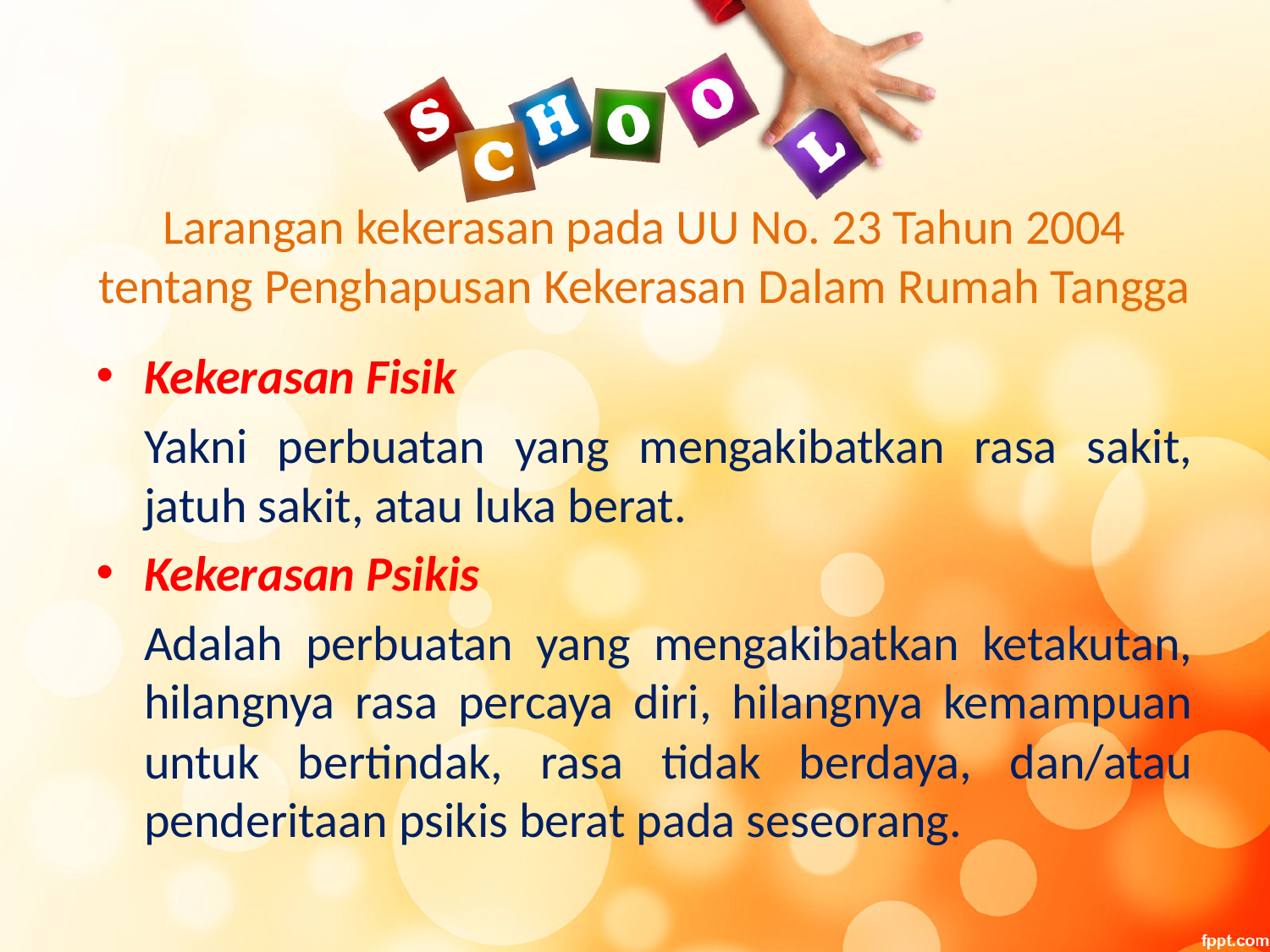

# Larangan kekerasan pada UU No. 23 Tahun 2004 tentang Penghapusan Kekerasan Dalam Rumah Tangga
Kekerasan Fisik
	Yakni perbuatan yang mengakibatkan rasa sakit, jatuh sakit, atau luka berat.
Kekerasan Psikis
	Adalah perbuatan yang mengakibatkan ketakutan, hilangnya rasa percaya diri, hilangnya kemampuan untuk bertindak, rasa tidak berdaya, dan/atau penderitaan psikis berat pada seseorang.